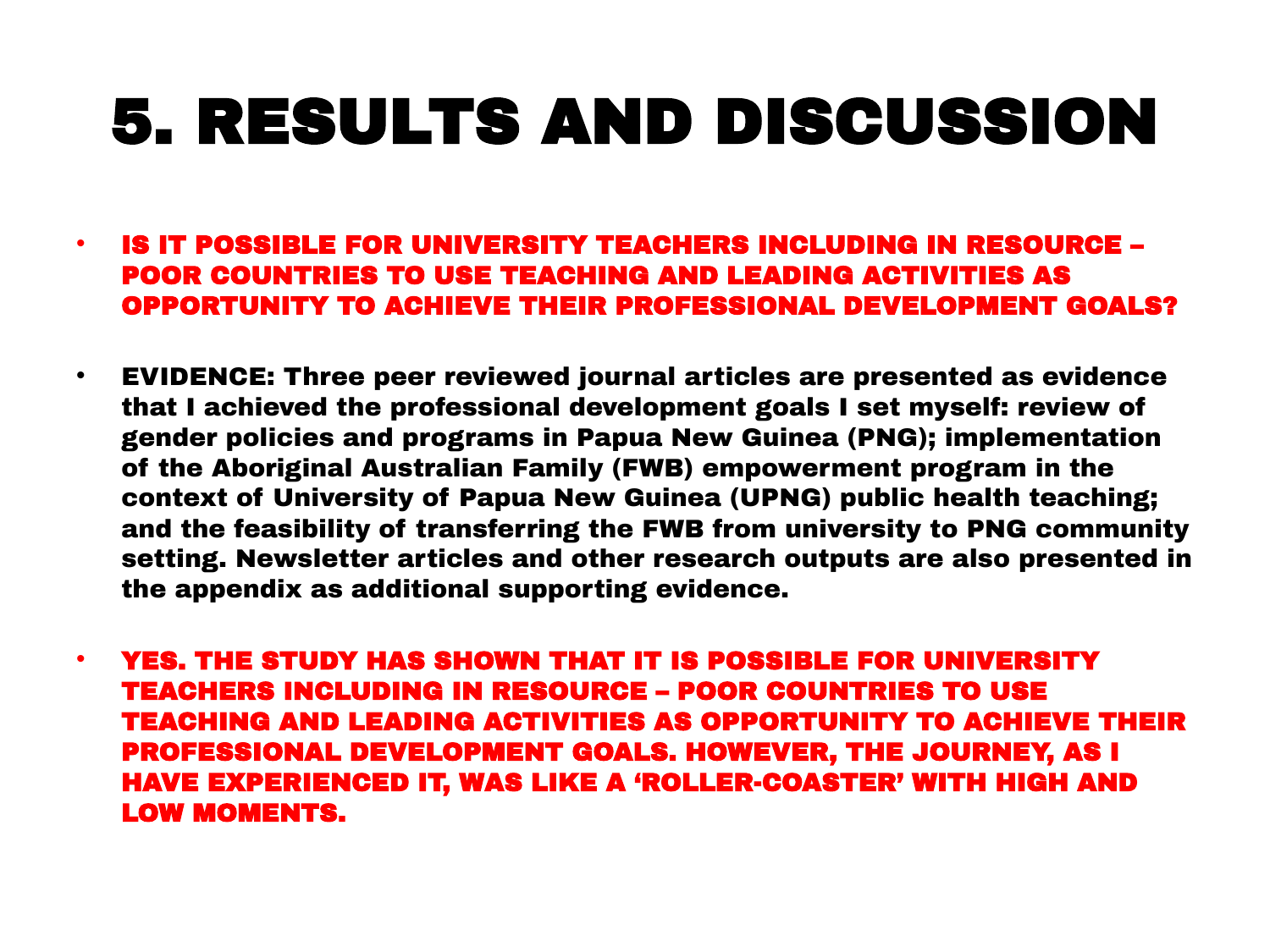

# 5. RESULTS AND DISCUSSION

IS IT POSSIBLE FOR UNIVERSITY TEACHERS INCLUDING IN RESOURCE – POOR COUNTRIES TO USE TEACHING AND LEADING ACTIVITIES AS OPPORTUNITY TO ACHIEVE THEIR PROFESSIONAL DEVELOPMENT GOALS?

EVIDENCE: Three peer reviewed journal articles are presented as evidence that I achieved the professional development goals I set myself: review of gender policies and programs in Papua New Guinea (PNG); implementation of the Aboriginal Australian Family (FWB) empowerment program in the context of University of Papua New Guinea (UPNG) public health teaching; and the feasibility of transferring the FWB from university to PNG community setting. Newsletter articles and other research outputs are also presented in the appendix as additional supporting evidence.

YES. THE STUDY HAS SHOWN THAT IT IS POSSIBLE FOR UNIVERSITY TEACHERS INCLUDING IN RESOURCE – POOR COUNTRIES TO USE TEACHING AND LEADING ACTIVITIES AS OPPORTUNITY TO ACHIEVE THEIR PROFESSIONAL DEVELOPMENT GOALS. HOWEVER, THE JOURNEY, AS I HAVE EXPERIENCED IT, WAS LIKE A ‘ROLLER-COASTER’ WITH HIGH AND LOW MOMENTS.